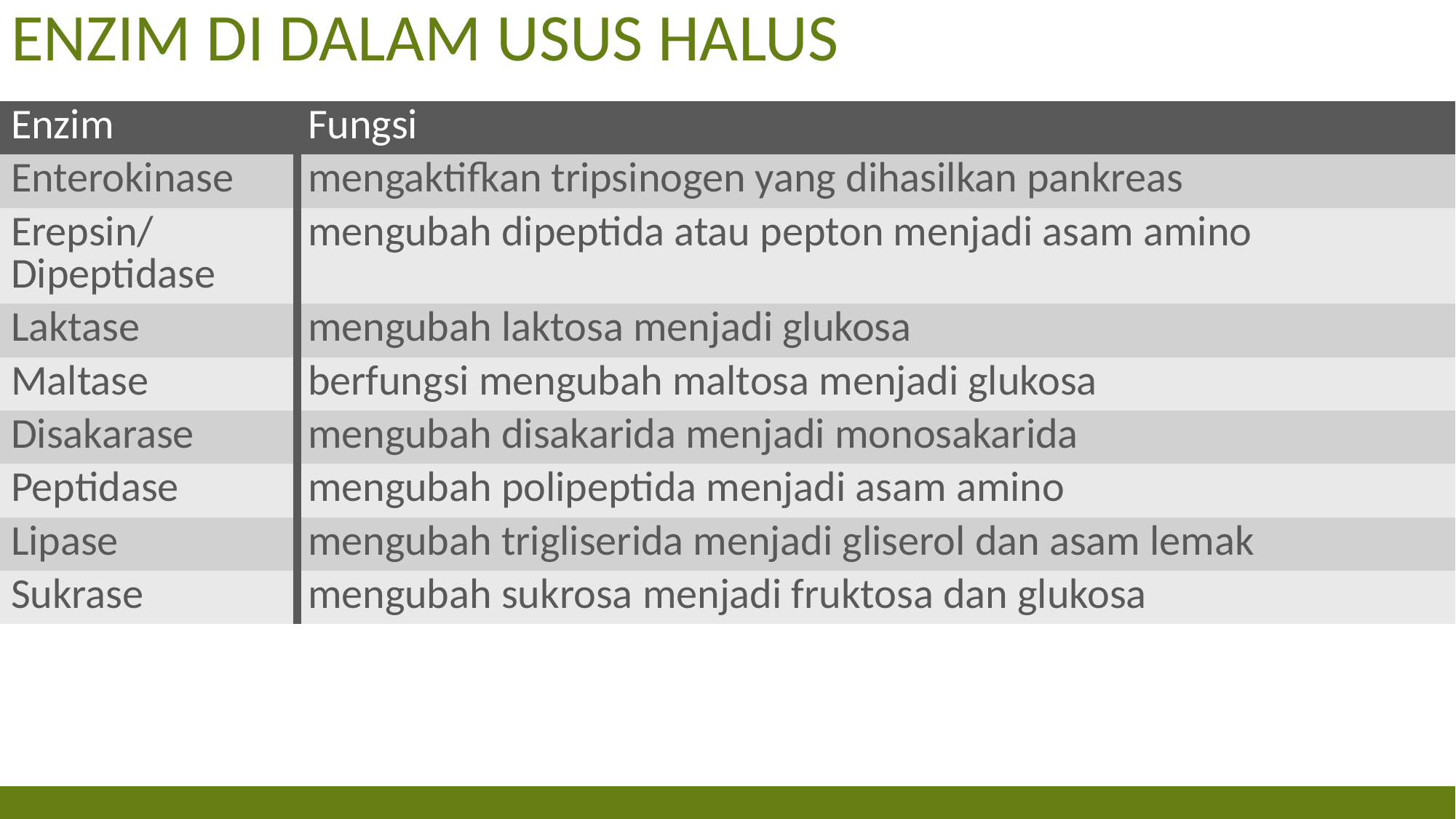

# Enzim di dalam usus halus
| Enzim | Fungsi |
| --- | --- |
| Enterokinase | mengaktifkan tripsinogen yang dihasilkan pankreas |
| Erepsin/Dipeptidase | mengubah dipeptida atau pepton menjadi asam amino |
| Laktase | mengubah laktosa menjadi glukosa |
| Maltase | berfungsi mengubah maltosa menjadi glukosa |
| Disakarase | mengubah disakarida menjadi monosakarida |
| Peptidase | mengubah polipeptida menjadi asam amino |
| Lipase | mengubah trigliserida menjadi gliserol dan asam lemak |
| Sukrase | mengubah sukrosa menjadi fruktosa dan glukosa |